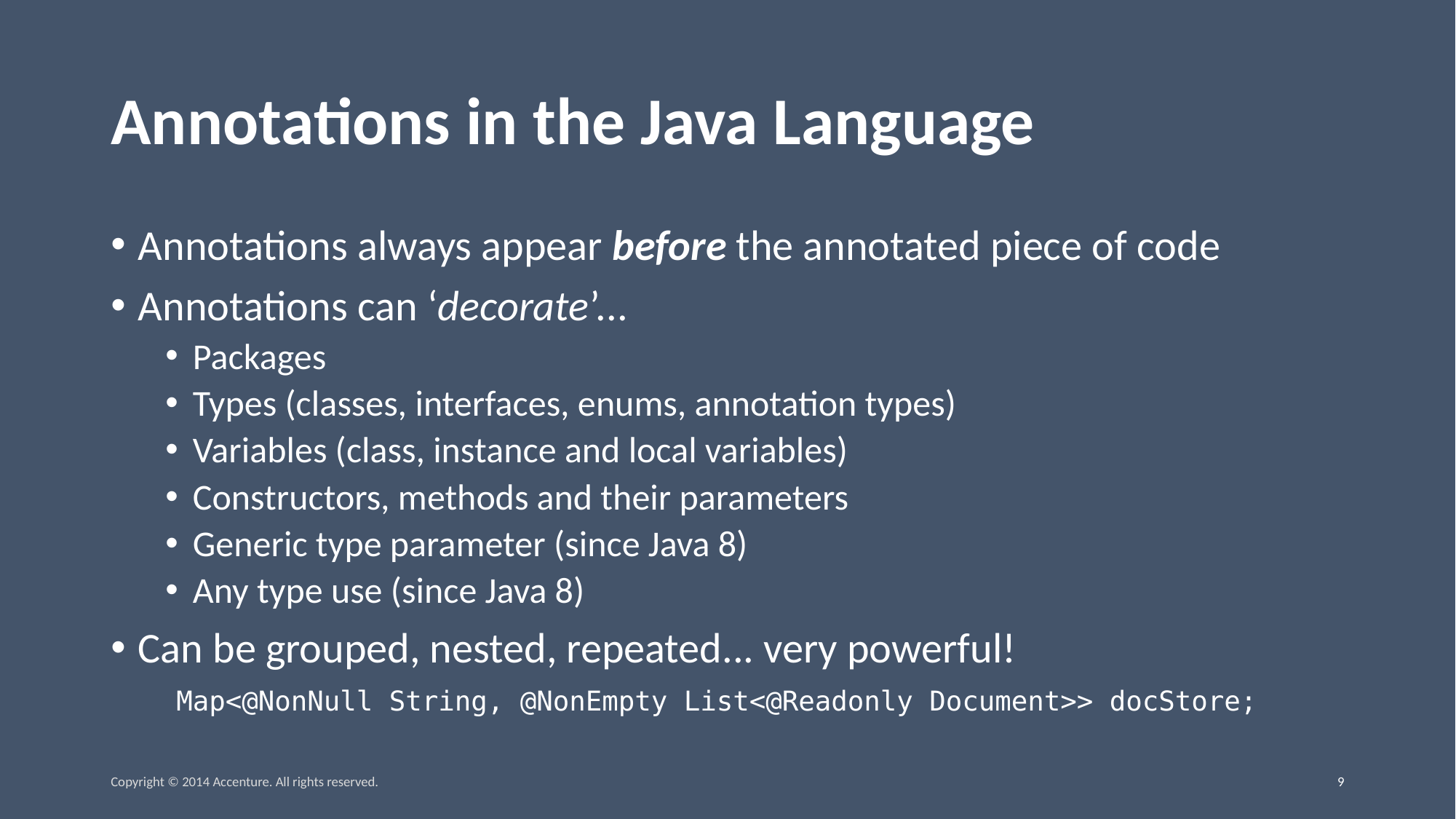

# Annotations in the Java Language
Annotations always appear before the annotated piece of code
Annotations can ‘decorate’...
Packages
Types (classes, interfaces, enums, annotation types)
Variables (class, instance and local variables)
Constructors, methods and their parameters
Generic type parameter (since Java 8)
Any type use (since Java 8)
Can be grouped, nested, repeated... very powerful!
    Map<@NonNull String, @NonEmpty List<@Readonly Document>> docStore;
Copyright © 2014 Accenture. All rights reserved.
9